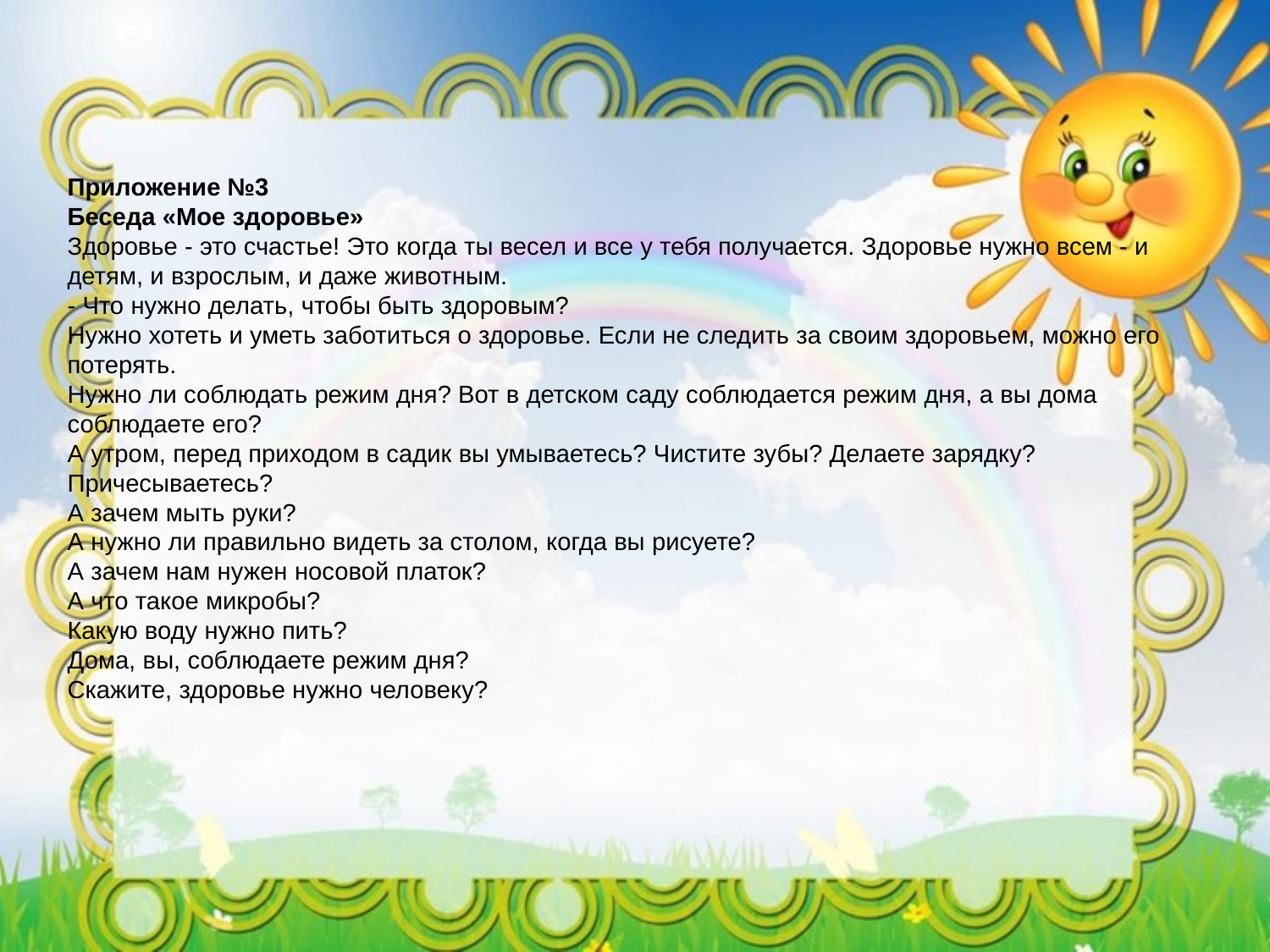

Приложение №3
Беседа «Мое здоровье»
Здоровье - это счастье! Это когда ты весел и все у тебя получается. Здоровье нужно всем - и детям, и взрослым, и даже животным.
- Что нужно делать, чтобы быть здоровым?
Нужно хотеть и уметь заботиться о здоровье. Если не следить за своим здоровьем, можно его потерять.
Нужно ли соблюдать режим дня? Вот в детском саду соблюдается режим дня, а вы дома соблюдаете его?
А утром, перед приходом в садик вы умываетесь? Чистите зубы? Делаете зарядку? Причесываетесь? 
А зачем мыть руки?
А нужно ли правильно видеть за столом, когда вы рисуете?
А зачем нам нужен носовой платок? 
А что такое микробы?
Какую воду нужно пить?
Дома, вы, соблюдаете режим дня?
Скажите, здоровье нужно человеку?